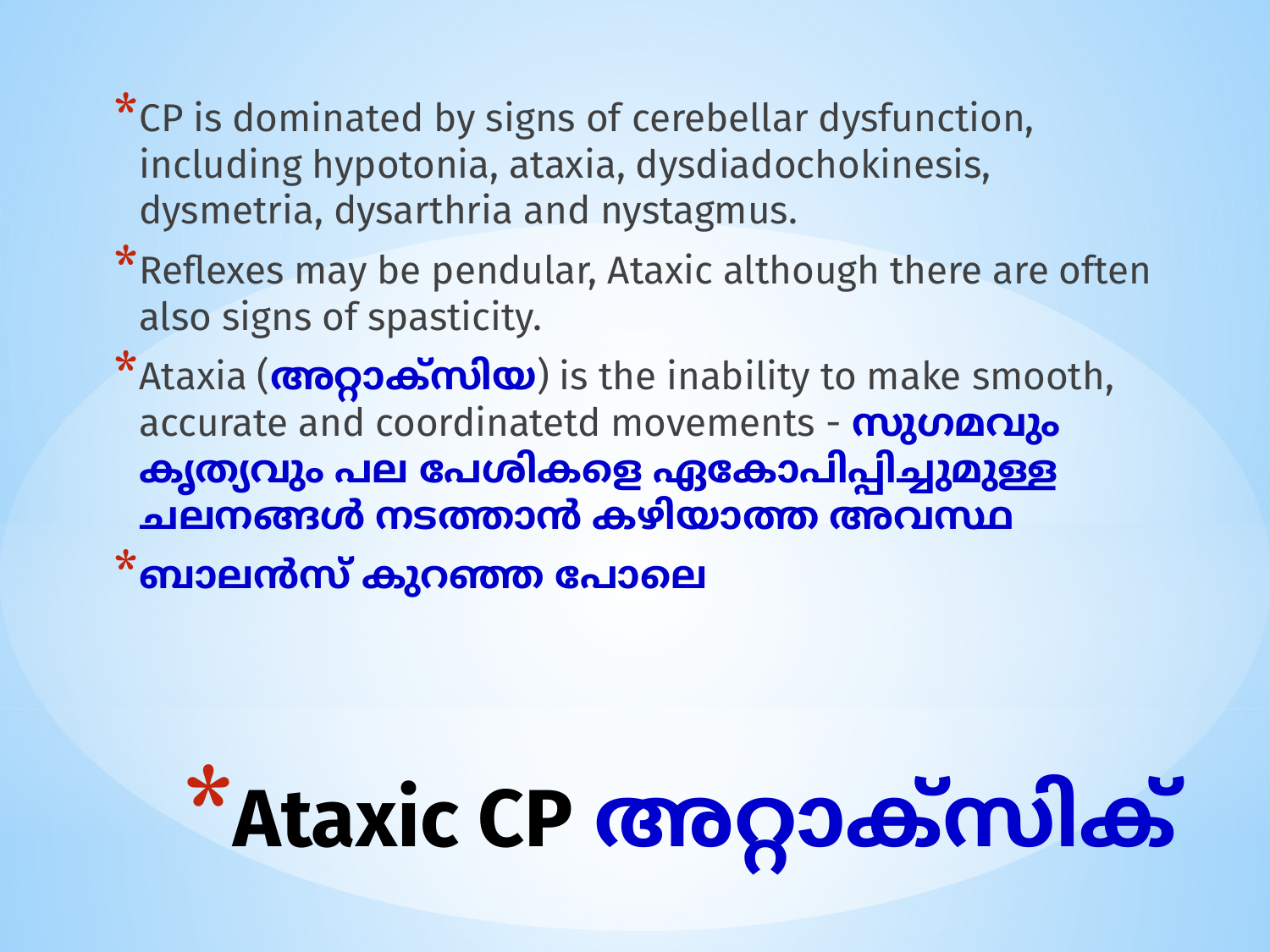

CP is dominated by signs of cerebellar dysfunction, including hypotonia, ataxia, dysdiadochokinesis, dysmetria, dysarthria and nystagmus.
Reflexes may be pendular, Ataxic although there are often also signs of spasticity.
Ataxia (അറ്റാക്സിയ) is the inability to make smooth, accurate and coordinatetd movements - സുഗമവും കൃത്യവും പല പേശികളെ ഏകോപിപ്പിച്ചുമുള്ള  ചലനങ്ങൾ നടത്താൻ കഴിയാത്ത അവസ്ഥ
ബാലൻസ് കുറഞ്ഞ പോലെ
# Ataxic CP അറ്റാക്സിക്